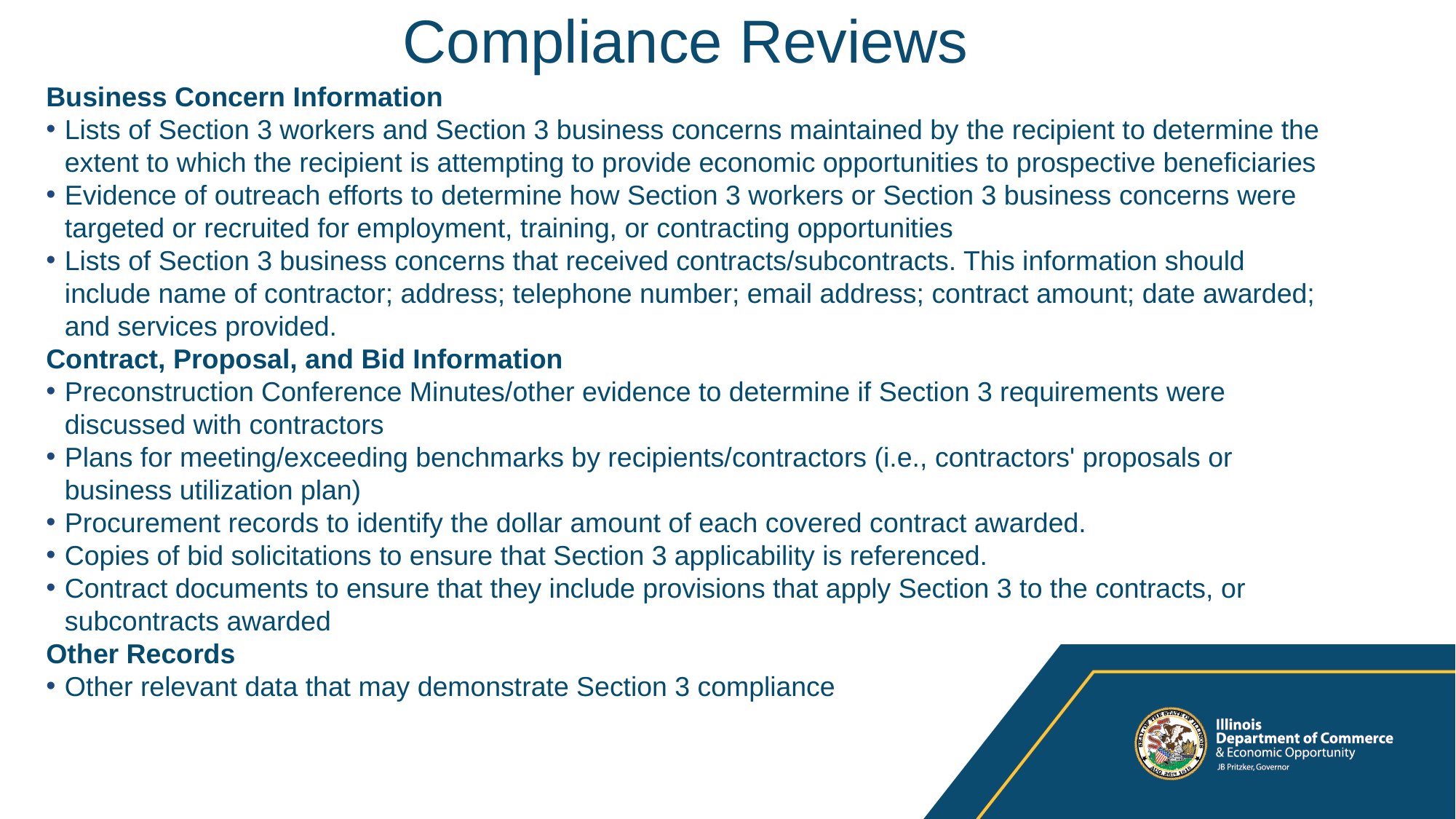

# Compliance Reviews
Business Concern Information
Lists of Section 3 workers and Section 3 business concerns maintained by the recipient to determine the extent to which the recipient is attempting to provide economic opportunities to prospective beneficiaries
Evidence of outreach efforts to determine how Section 3 workers or Section 3 business concerns were targeted or recruited for employment, training, or contracting opportunities
Lists of Section 3 business concerns that received contracts/subcontracts. This information should include name of contractor; address; telephone number; email address; contract amount; date awarded; and services provided.
Contract, Proposal, and Bid Information
Preconstruction Conference Minutes/other evidence to determine if Section 3 requirements were discussed with contractors
Plans for meeting/exceeding benchmarks by recipients/contractors (i.e., contractors' proposals or business utilization plan)
Procurement records to identify the dollar amount of each covered contract awarded.
Copies of bid solicitations to ensure that Section 3 applicability is referenced.
Contract documents to ensure that they include provisions that apply Section 3 to the contracts, or subcontracts awarded
Other Records
Other relevant data that may demonstrate Section 3 compliance